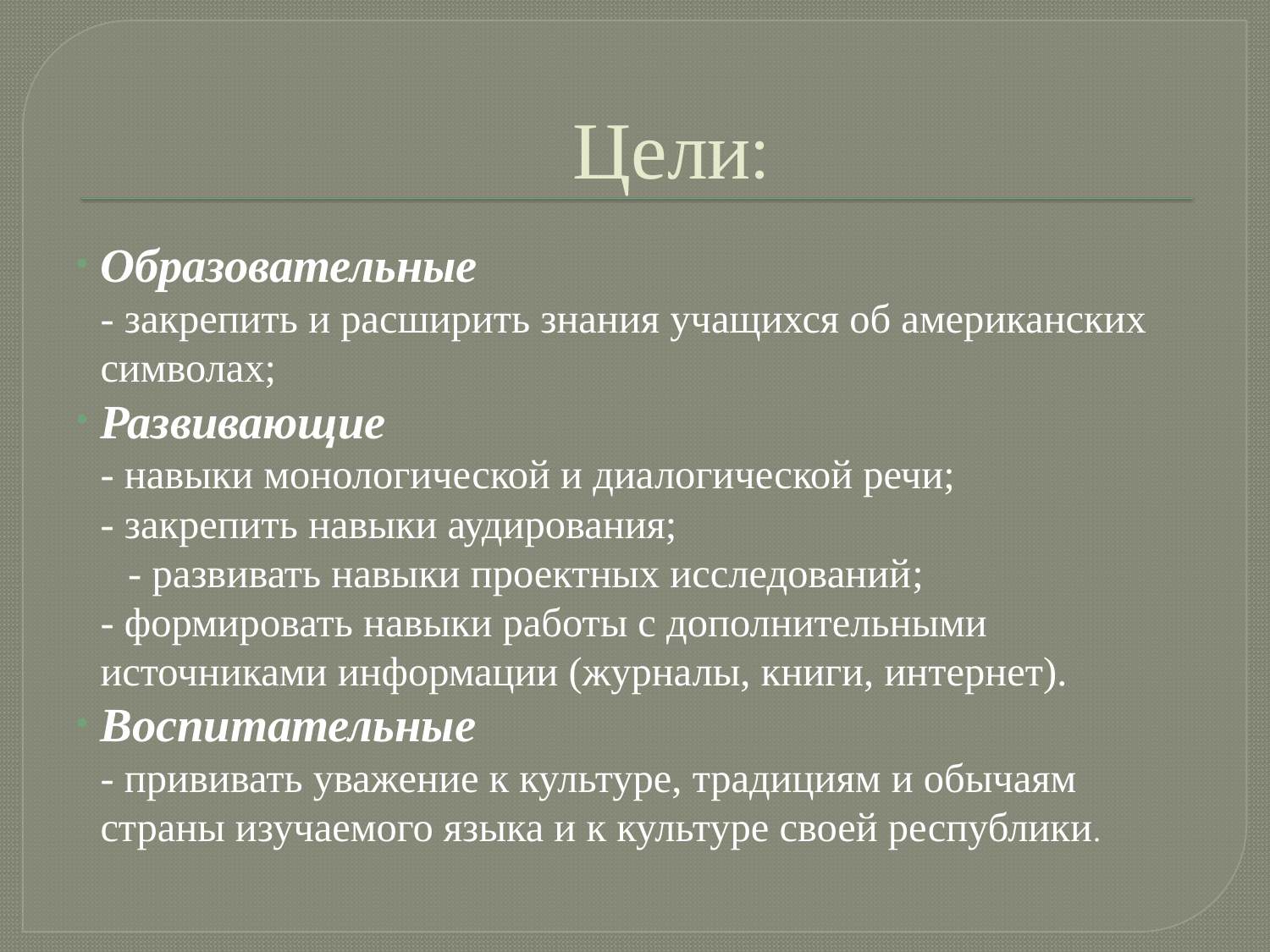

# Цели:
Образовательные
	- закрепить и расширить знания учащихся об американских символах;
Развивающие
	- навыки монологической и диалогической речи;
	- закрепить навыки аудирования;
     - развивать навыки проектных исследований;
	- формировать навыки работы с дополнительными источниками информации (журналы, книги, интернет).
Воспитательные
	- прививать уважение к культуре, традициям и обычаям страны изучаемого языка и к культуре своей республики.